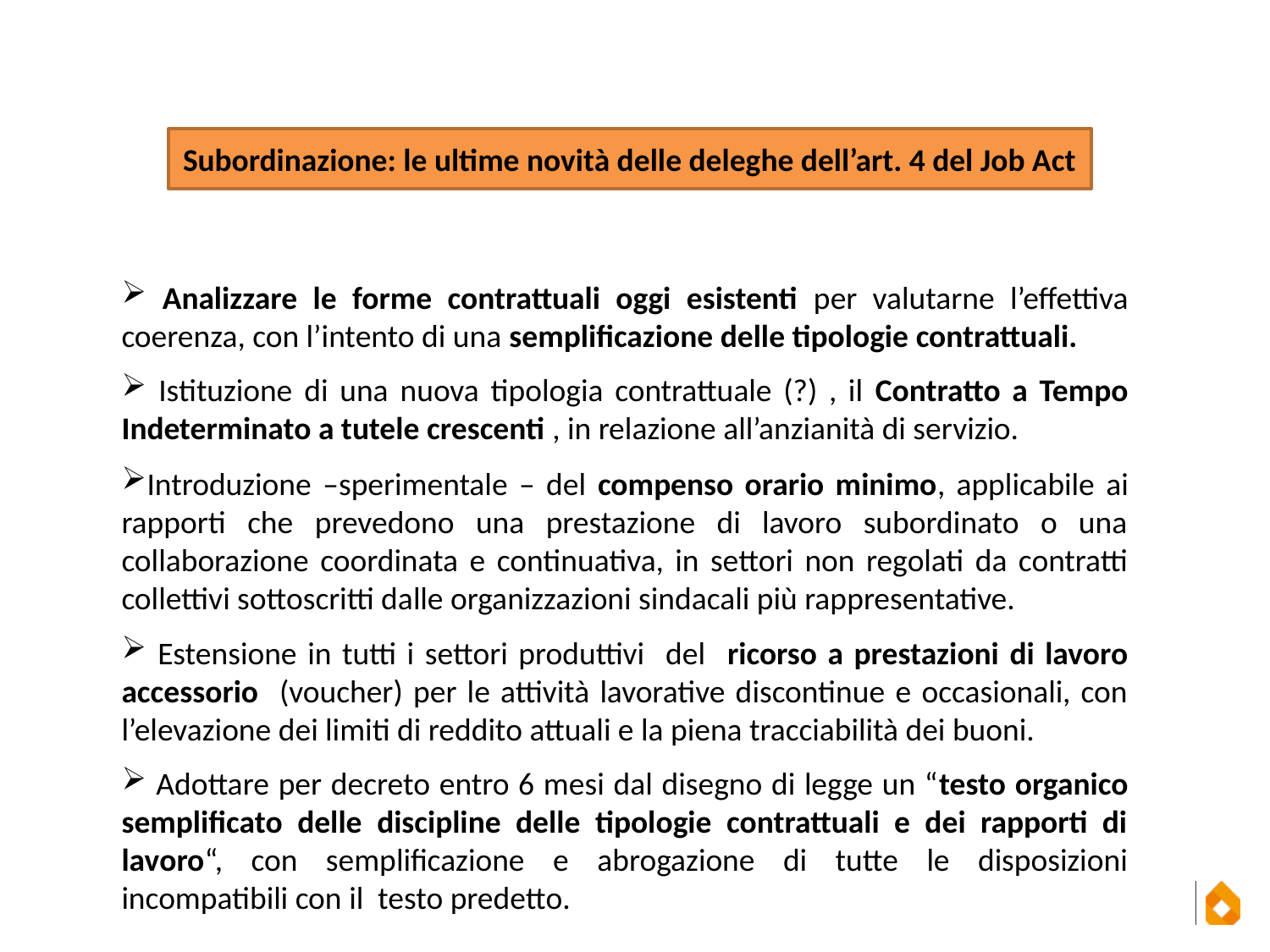

Subordinazione: le ultime novità delle deleghe dell’art. 4 del Job Act
 Analizzare le forme contrattuali oggi esistenti per valutarne l’effettiva coerenza, con l’intento di una semplificazione delle tipologie contrattuali.

 Istituzione di una nuova tipologia contrattuale (?) , il Contratto a Tempo Indeterminato a tutele crescenti , in relazione all’anzianità di servizio.

Introduzione –sperimentale – del compenso orario minimo, applicabile ai rapporti che prevedono una prestazione di lavoro subordinato o una collaborazione coordinata e continuativa, in settori non regolati da contratti collettivi sottoscritti dalle organizzazioni sindacali più rappresentative.

 Estensione in tutti i settori produttivi  del  ricorso a prestazioni di lavoro accessorio  (voucher) per le attività lavorative discontinue e occasionali, con l’elevazione dei limiti di reddito attuali e la piena tracciabilità dei buoni.

 Adottare per decreto entro 6 mesi dal disegno di legge un “testo organico semplificato delle discipline delle tipologie contrattuali e dei rapporti di lavoro“, con semplificazione e abrogazione di tutte le disposizioni incompatibili con il  testo predetto.